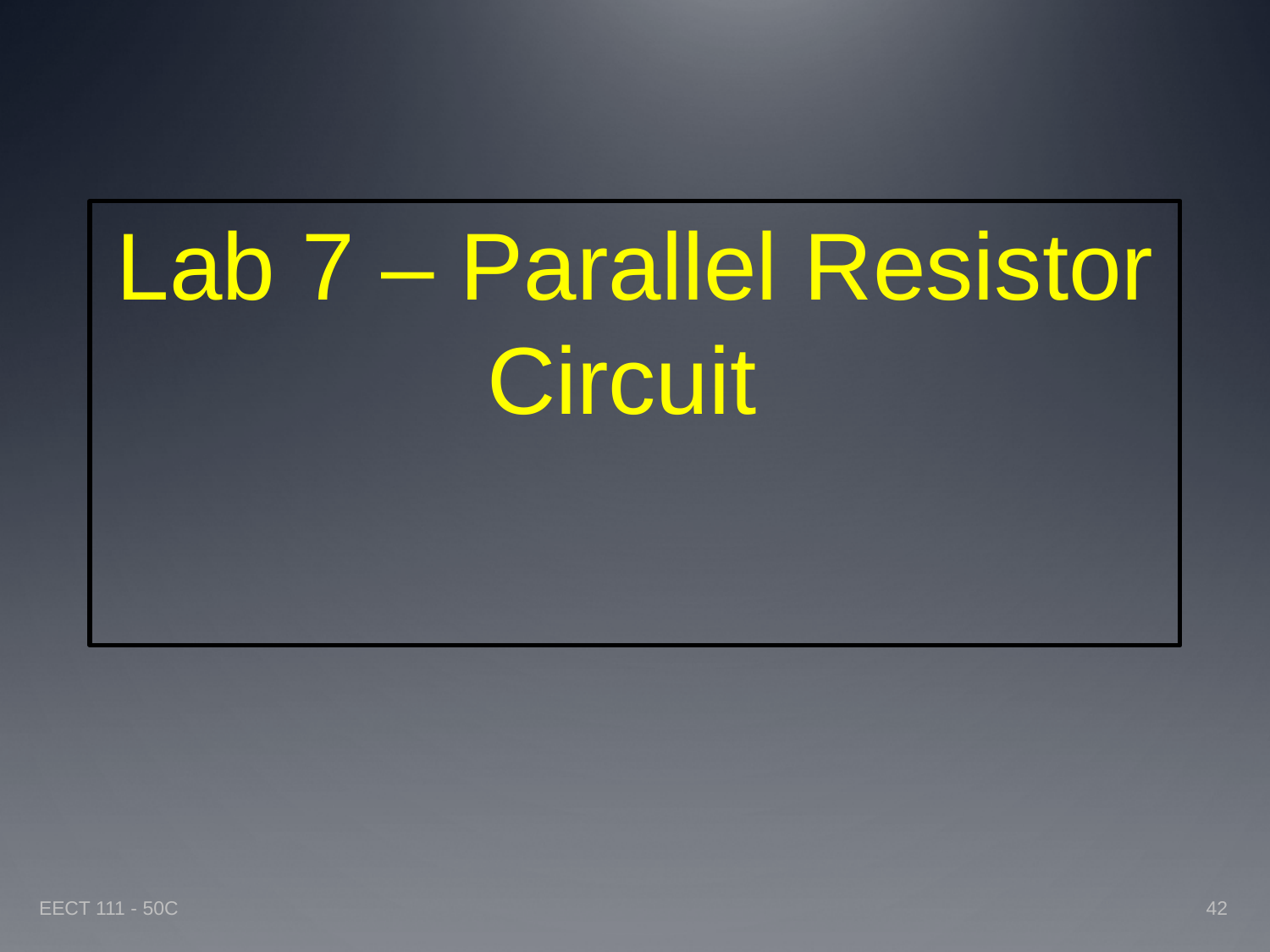

# Lab 7 – Parallel Resistor Circuit
42
EECT 111 - 50C